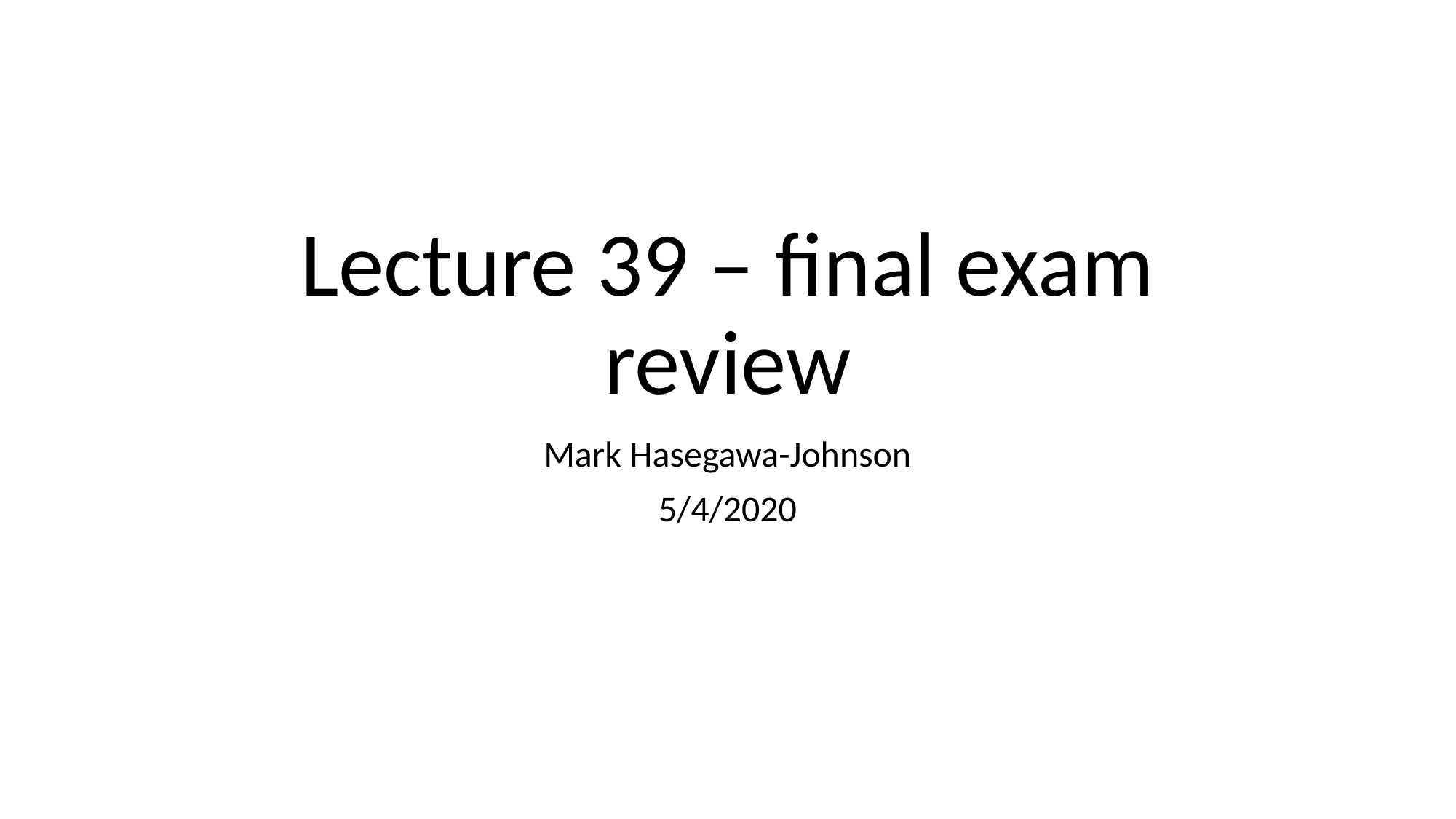

# Lecture 39 – final exam review
Mark Hasegawa-Johnson
5/4/2020